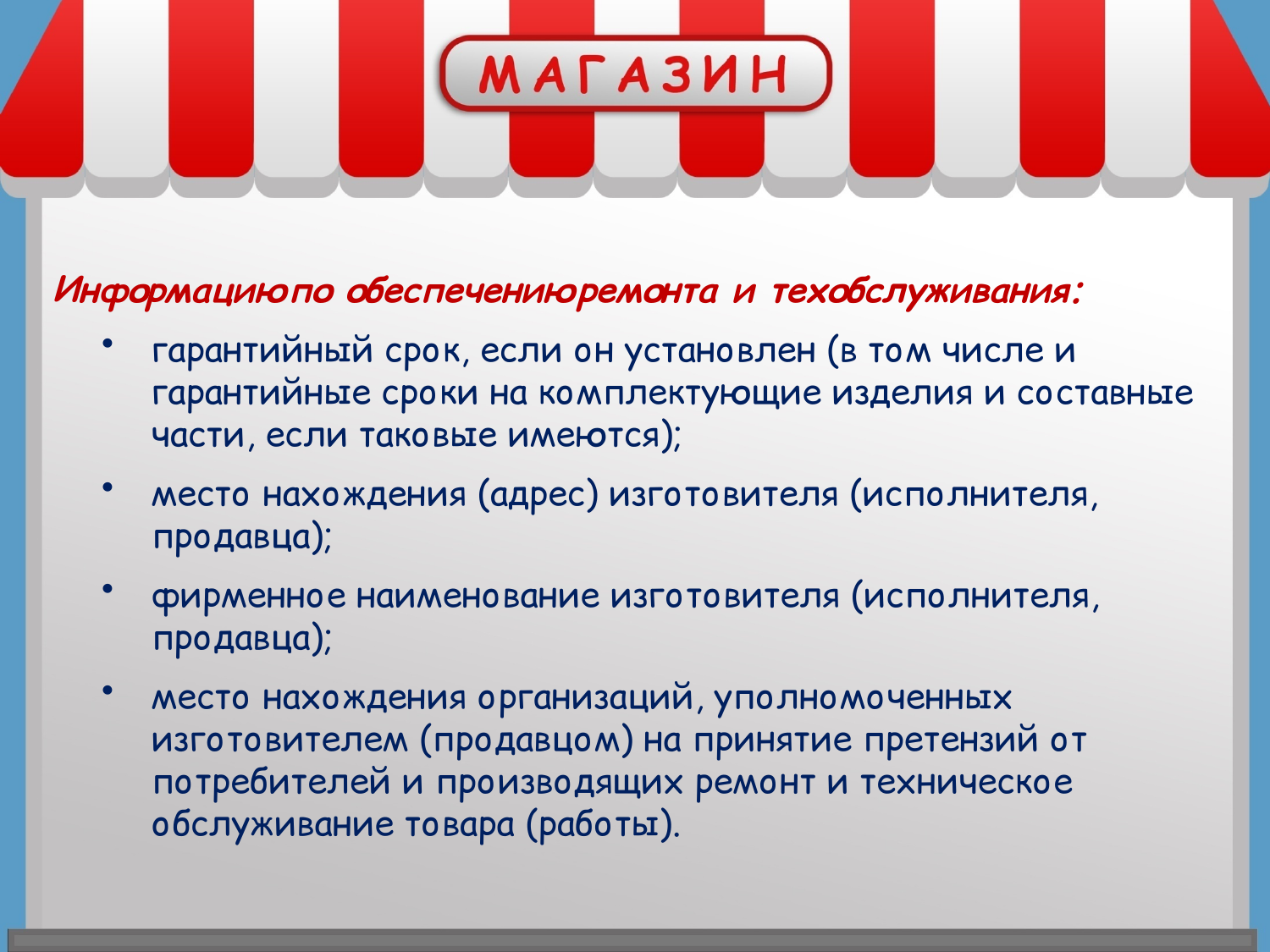

Информацию по обеспечению ремонта и техобслуживания:

гарантийный срок, если он установлен (в том числе и гарантийные сроки на комплектующие изделия и составные части, если таковые имеются);

место нахождения (адрес) изготовителя (исполнителя, продавца);

фирменное наименование изготовителя (исполнителя, продавца);

место нахождения организаций, уполномоченных изготовителем (продавцом) на принятие претензий от потребителей и производящих ремонт и техническое обслуживание товара (работы).